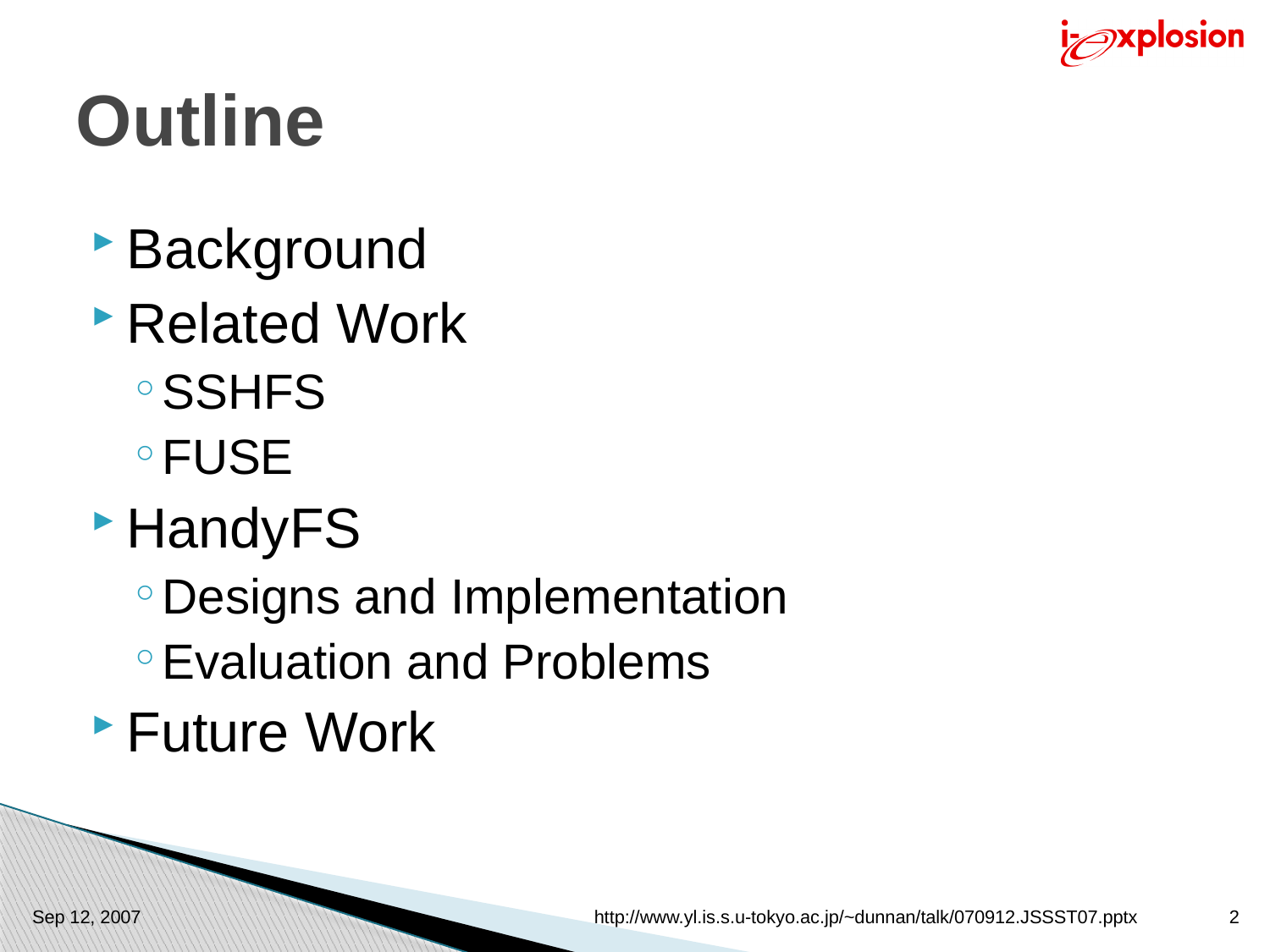

# Outline
Background
Related Work
SSHFS
FUSE
HandyFS
Designs and Implementation
Evaluation and Problems
Future Work
Sep 12, 2007
http://www.yl.is.s.u-tokyo.ac.jp/~dunnan/talk/070912.JSSST07.pptx
2